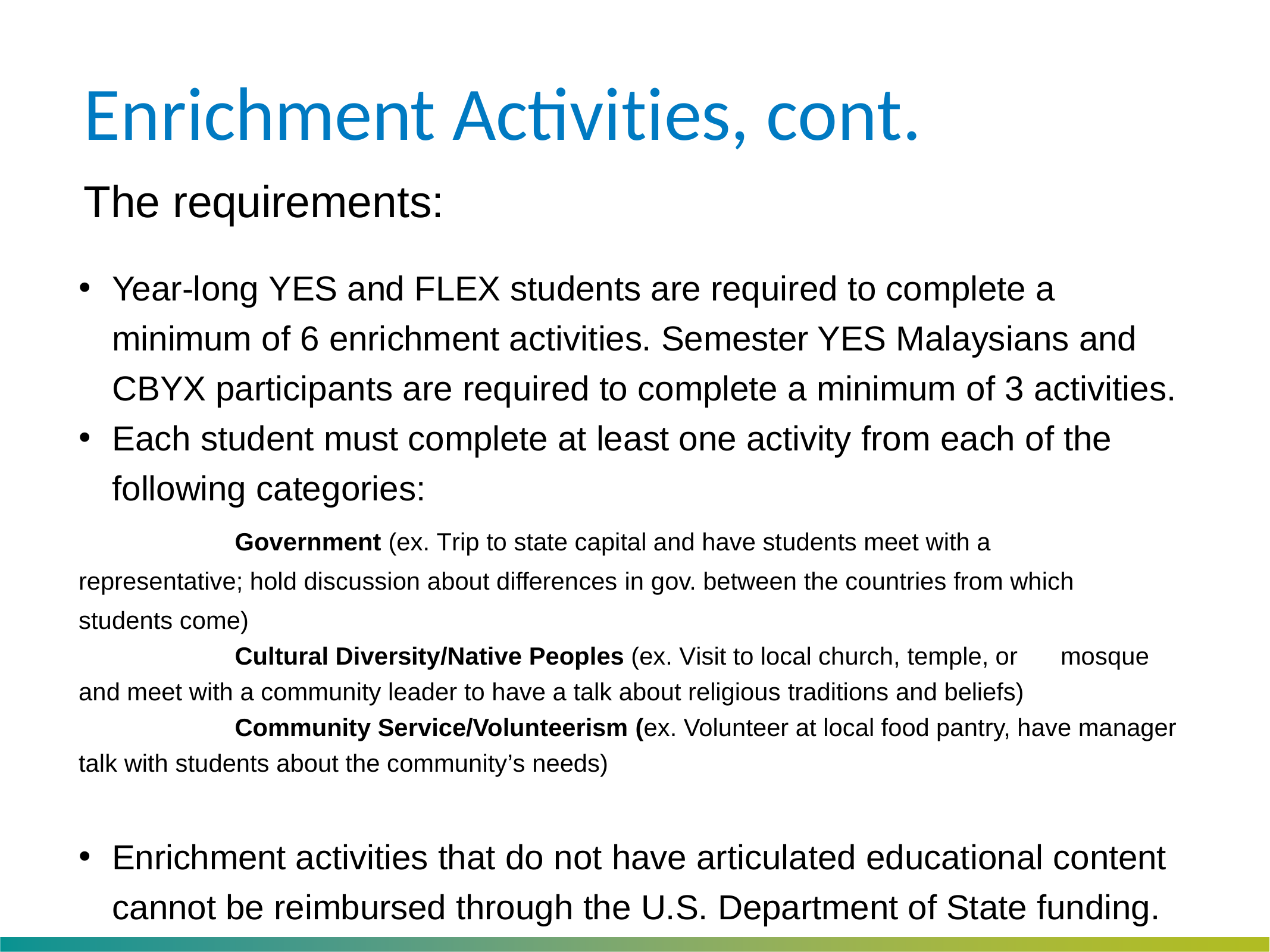

# Enrichment Activities, cont.
The requirements:
Year-long YES and FLEX students are required to complete a minimum of 6 enrichment activities. Semester YES Malaysians and CBYX participants are required to complete a minimum of 3 activities.
Each student must complete at least one activity from each of the following categories:
Government (ex. Trip to state capital and have students meet with a representative; hold discussion about differences in gov. between the countries from which students come)
Cultural Diversity/Native Peoples (ex. Visit to local church, temple, or	mosque and meet with a community leader to have a talk about religious traditions and beliefs)
Community Service/Volunteerism (ex. Volunteer at local food pantry, have manager talk with students about the community’s needs)

Enrichment activities that do not have articulated educational content cannot be reimbursed through the U.S. Department of State funding.